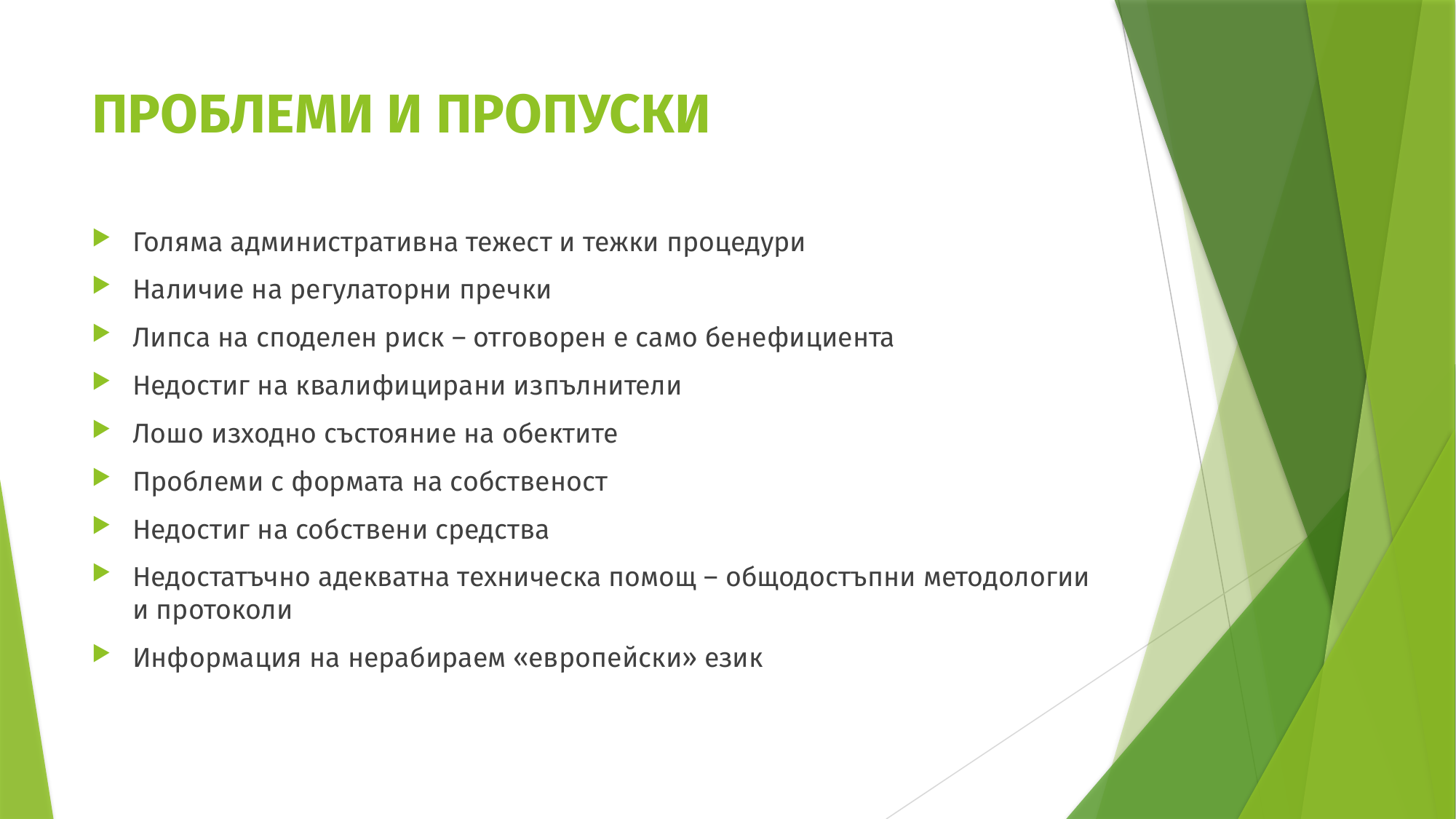

# ПРОБЛЕМИ И ПРОПУСКИ
Голяма административна тежест и тежки процедури
Наличие на регулаторни пречки
Липса на споделен риск – отговорен е само бенефициента
Недостиг на квалифицирани изпълнители
Лошо изходно състояние на обектите
Проблеми с формата на собственост
Недостиг на собствени средства
Недостатъчно адекватна техническа помощ – общодостъпни методологии и протоколи
Информация на нерабираем «европейски» език